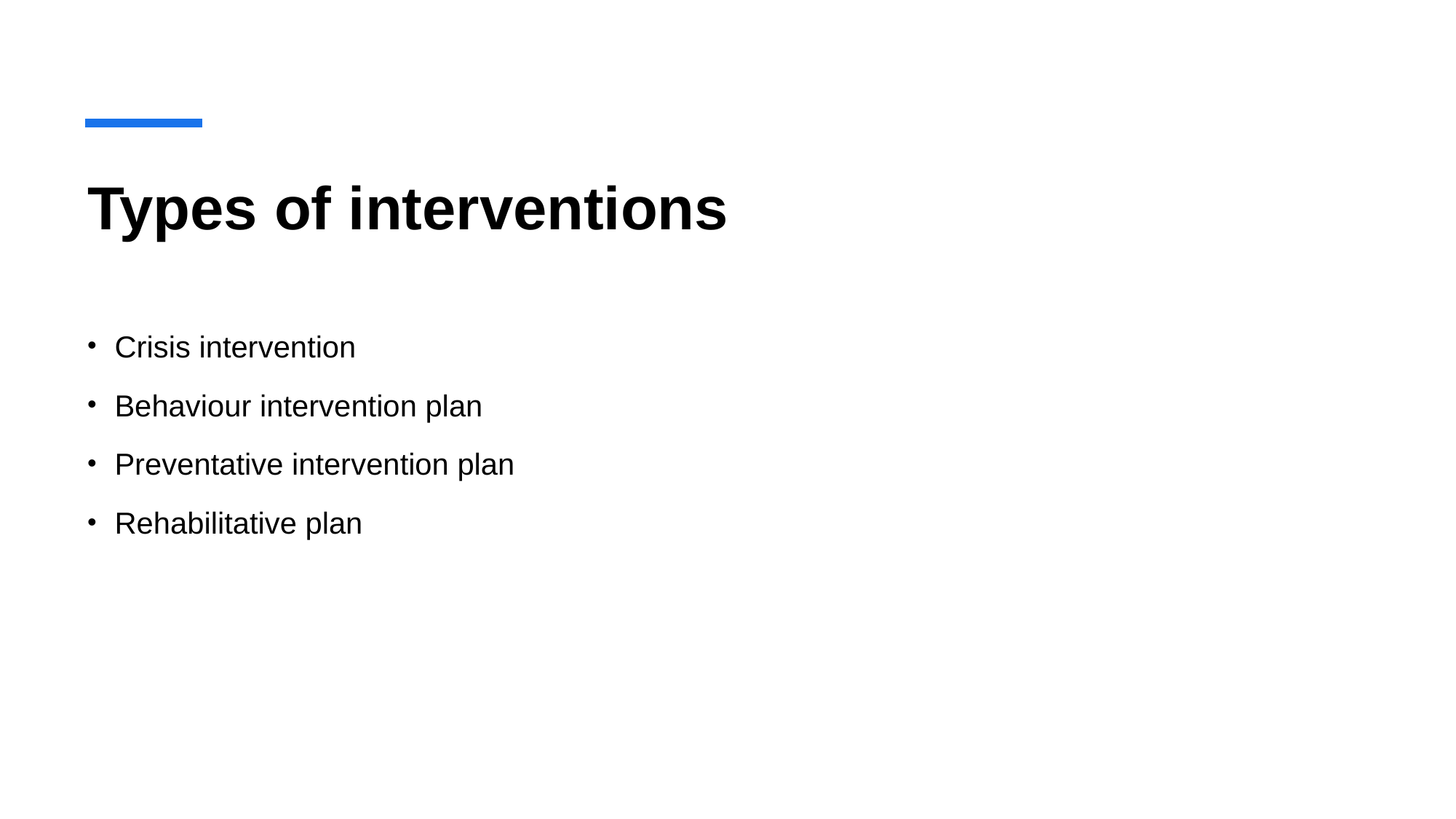

# Types of interventions
Crisis intervention
Behaviour intervention plan
Preventative intervention plan
Rehabilitative plan